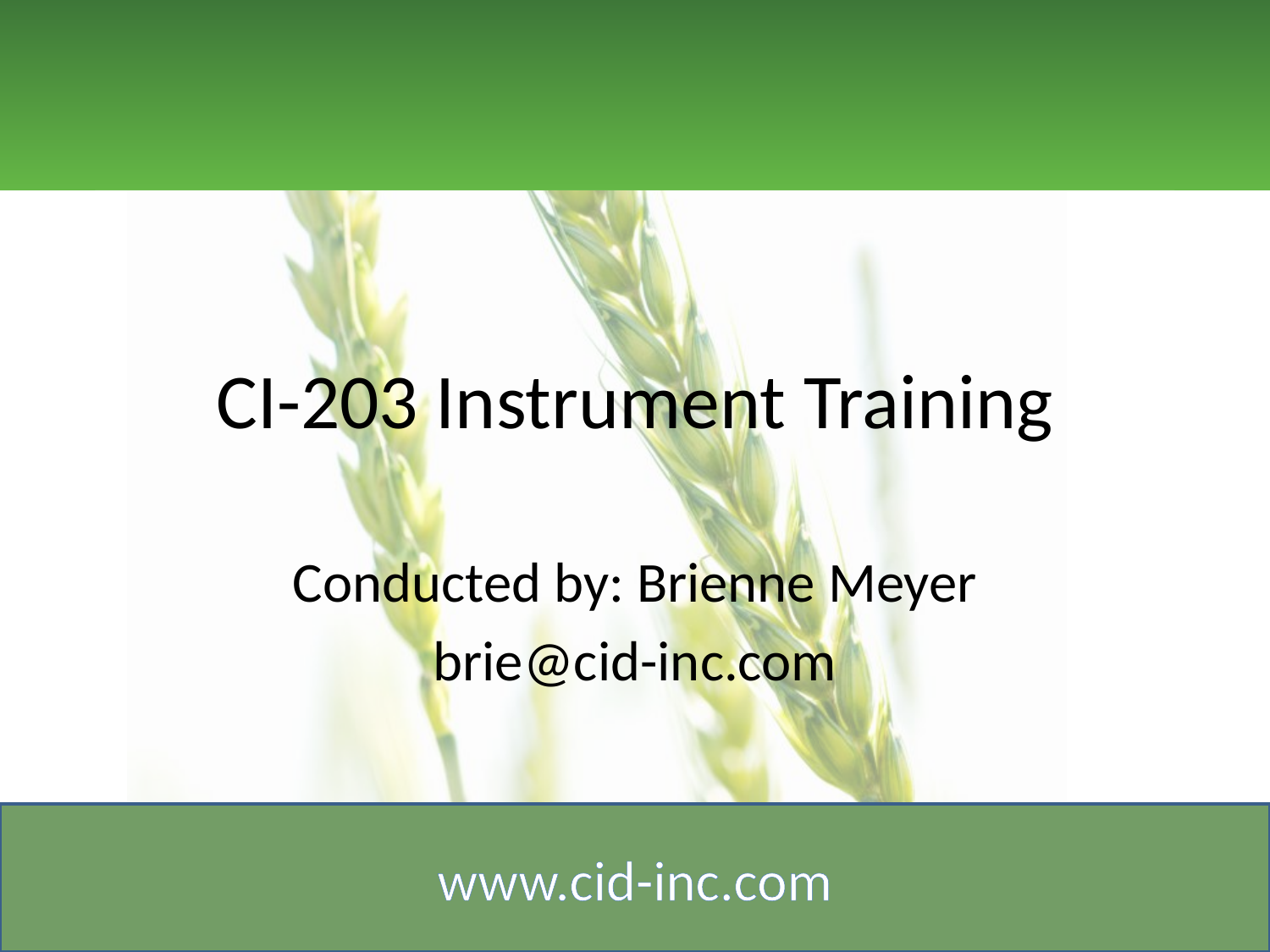

# CI-203 Instrument Training
Conducted by: Brienne Meyer
brie@cid-inc.com